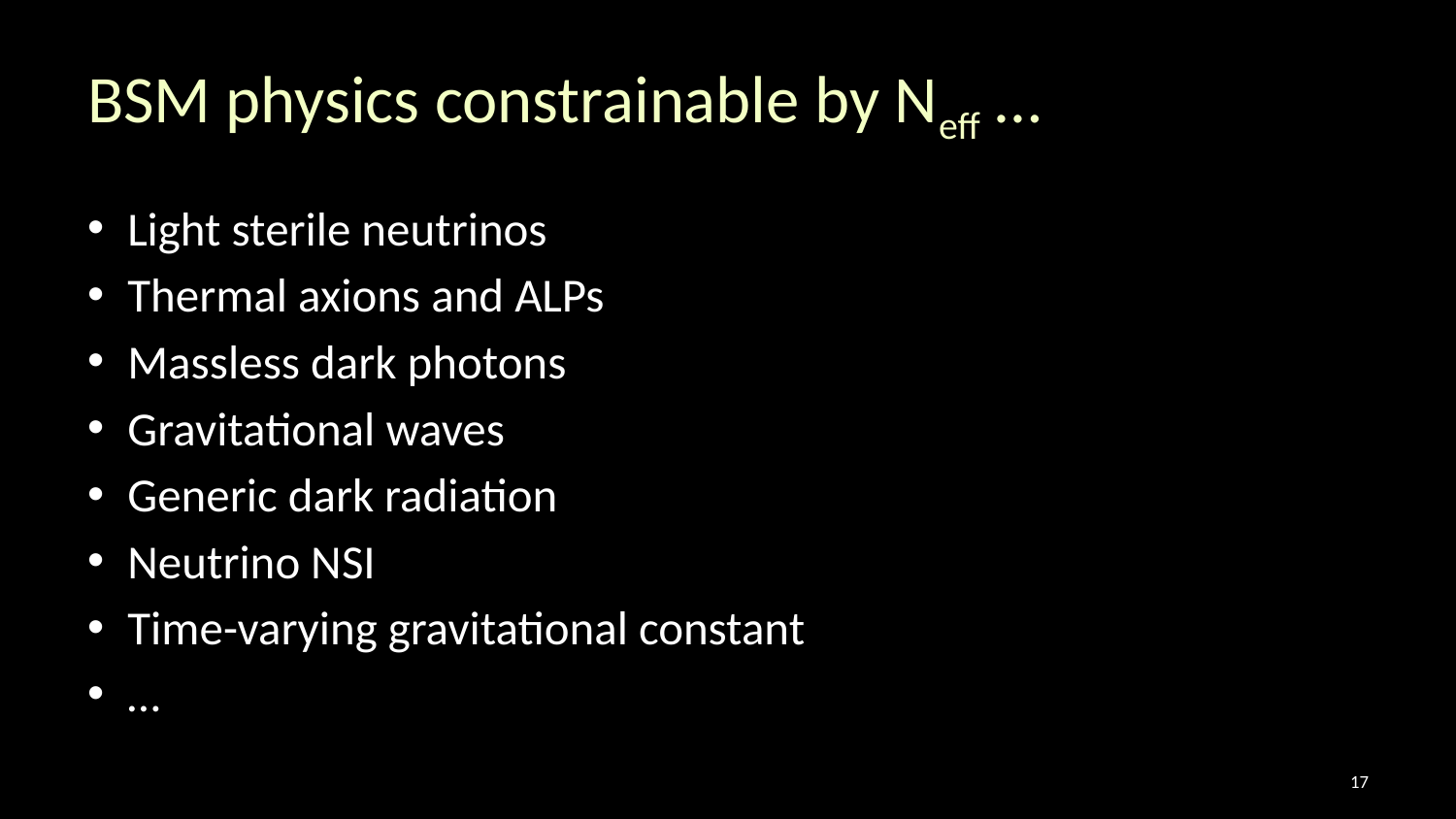

# BSM physics constrainable by Neff …
Light sterile neutrinos
Thermal axions and ALPs
Massless dark photons
Gravitational waves
Generic dark radiation
Neutrino NSI
Time-varying gravitational constant
…

17